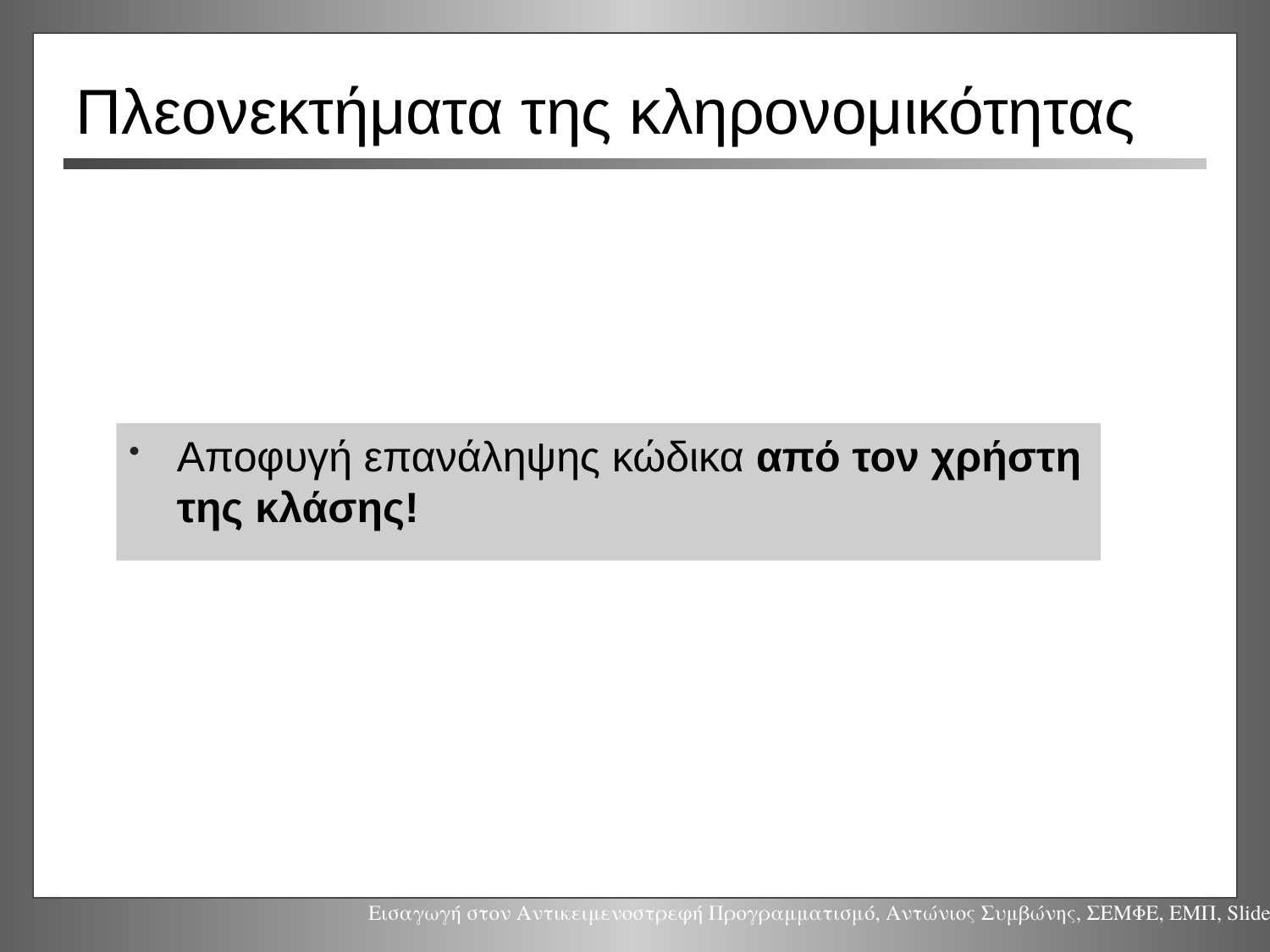

# Πλεονεκτήματα της κληρονομικότητας
Αποφυγή επανάληψης κώδικα από τον χρήστη της κλάσης!